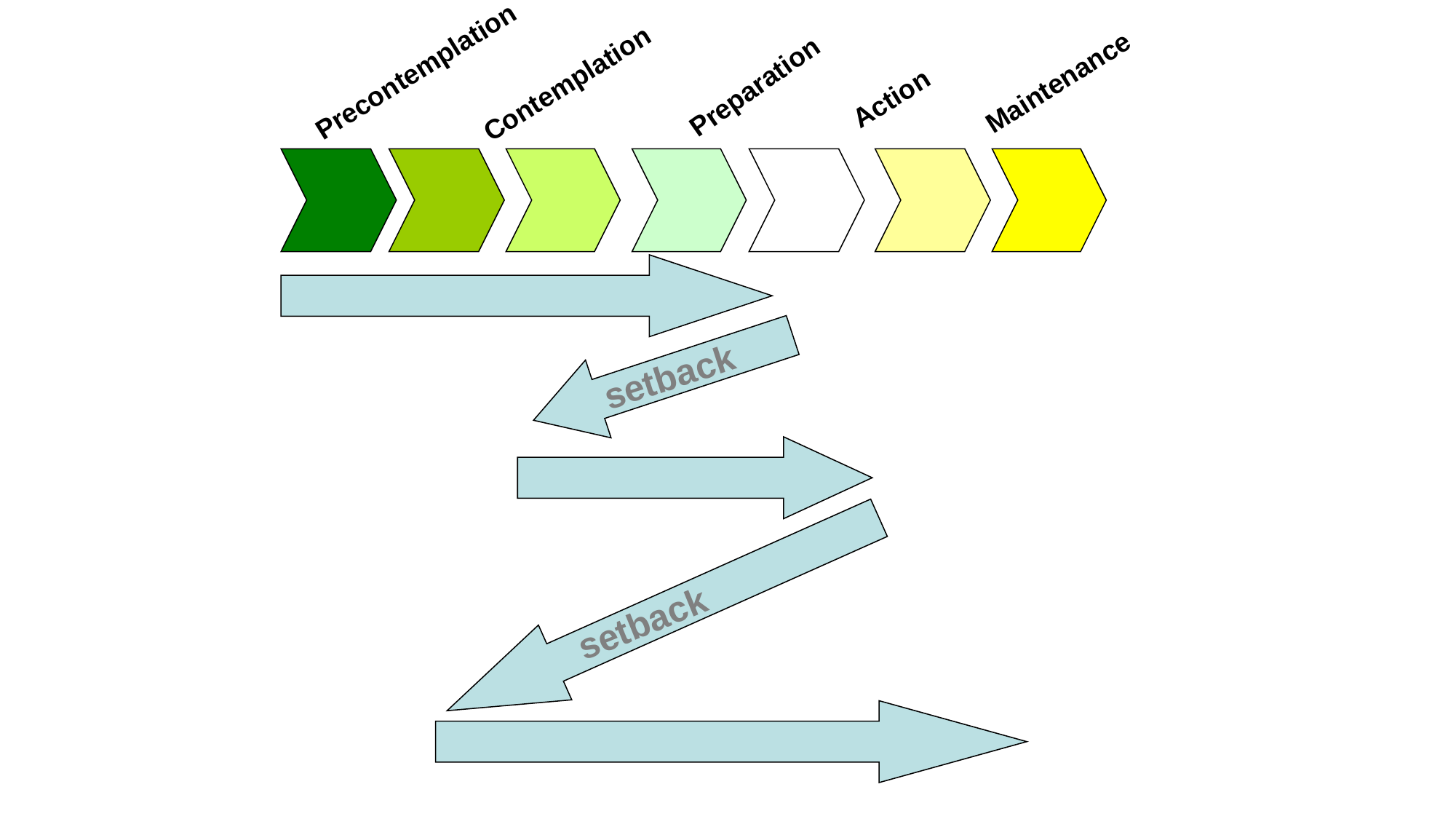

Precontemplation
Maintenance
Contemplation
Preparation
Action

#

setback

setback